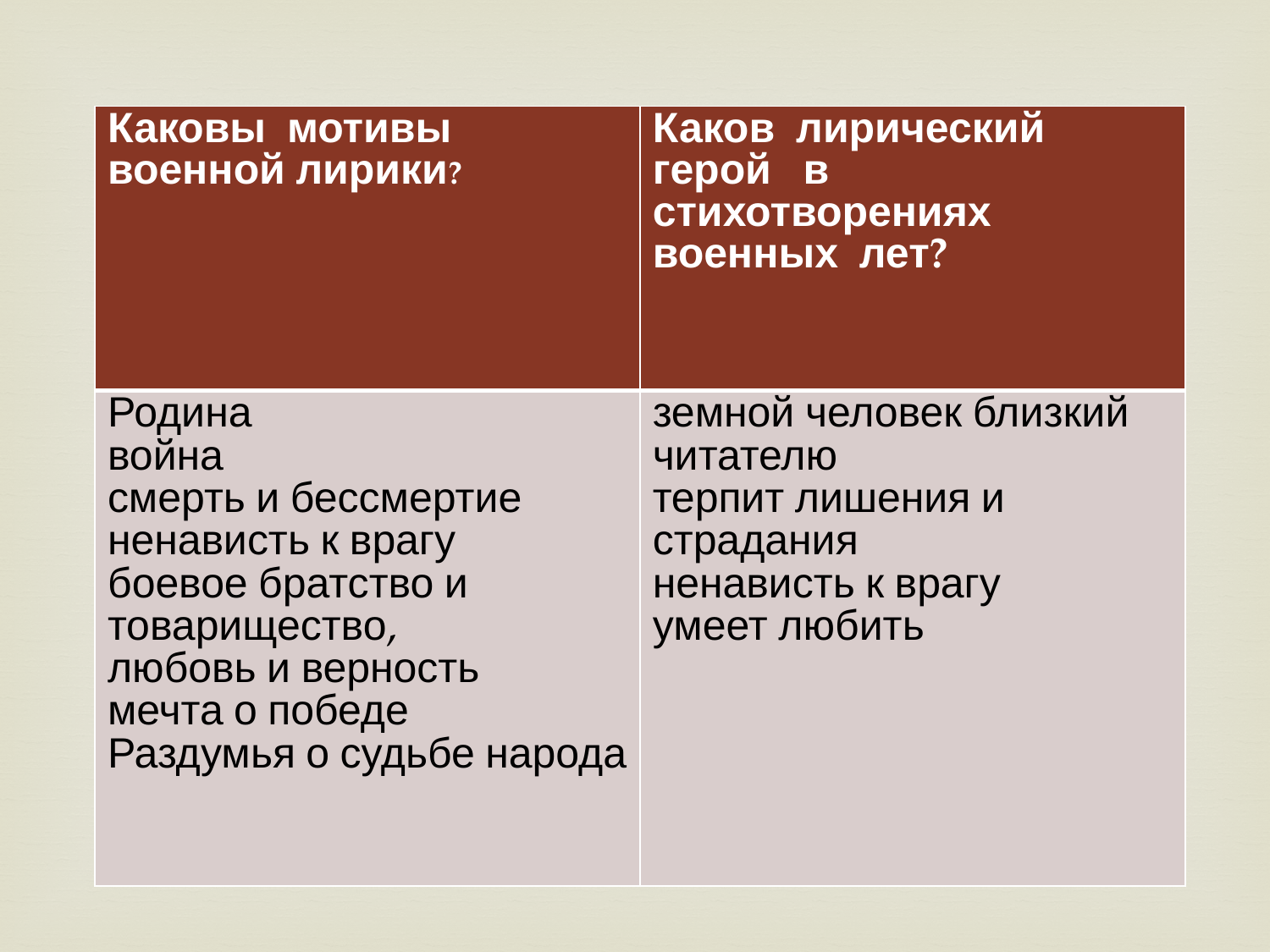

| Каковы мотивы военной лирики? | Каков лирический герой в стихотворениях военных лет? |
| --- | --- |
| Родина война смерть и бессмертие ненависть к врагу боевое братство и товарищество, любовь и верность мечта о победе Раздумья о судьбе народа | земной человек близкий читателю терпит лишения и страдания ненависть к врагу умеет любить |